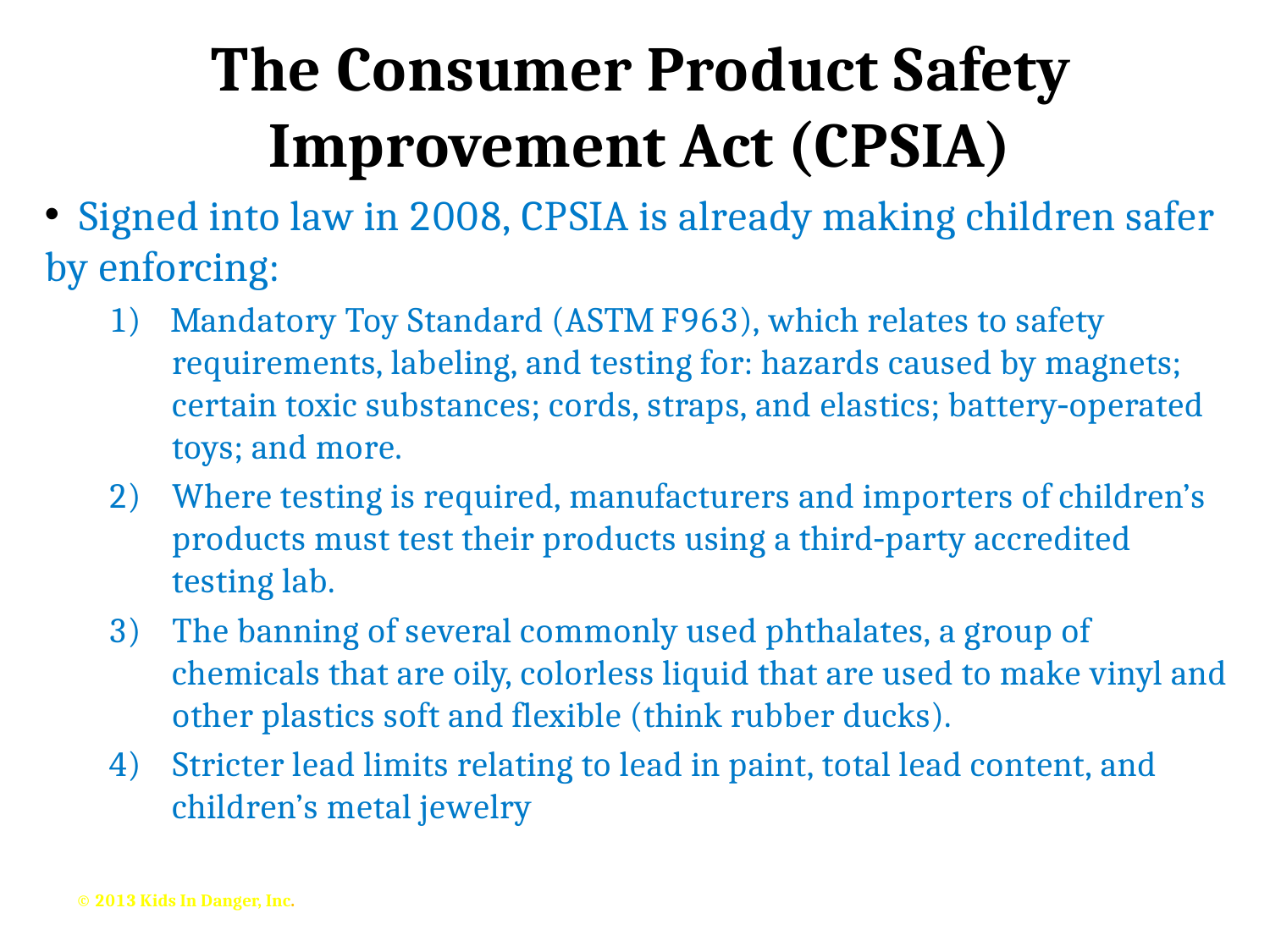

The Consumer Product Safety Improvement Act (CPSIA)
  Signed into law in 2008, CPSIA is already making children safer by enforcing:
Mandatory Toy Standard (ASTM F963), which relates to safety requirements, labeling, and testing for: hazards caused by magnets; certain toxic substances; cords, straps, and elastics; battery‐operated toys; and more.
Where testing is required, manufacturers and importers of children’s products must test their products using a third‐party accredited testing lab.
The banning of several commonly used phthalates, a group of chemicals that are oily, colorless liquid that are used to make vinyl and other plastics soft and flexible (think rubber ducks).
Stricter lead limits relating to lead in paint, total lead content, and children’s metal jewelry

© 2013 Kids In Danger, Inc.